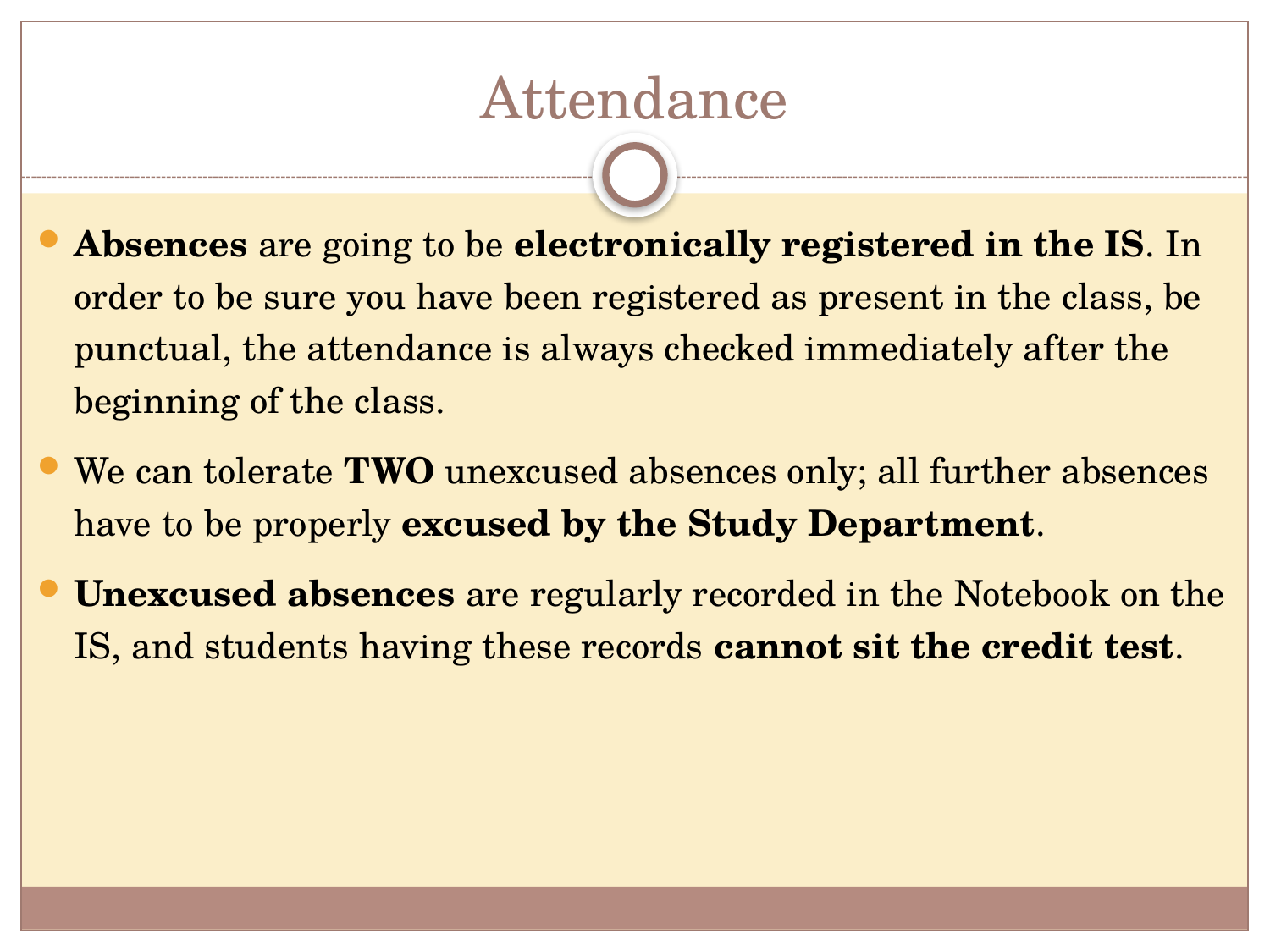

# Attendance
Absences are going to be electronically registered in the IS. In order to be sure you have been registered as present in the class, be punctual, the attendance is always checked immediately after the beginning of the class.
We can tolerate TWO unexcused absences only; all further absences have to be properly excused by the Study Department.
Unexcused absences are regularly recorded in the Notebook on the IS, and students having these records cannot sit the credit test.